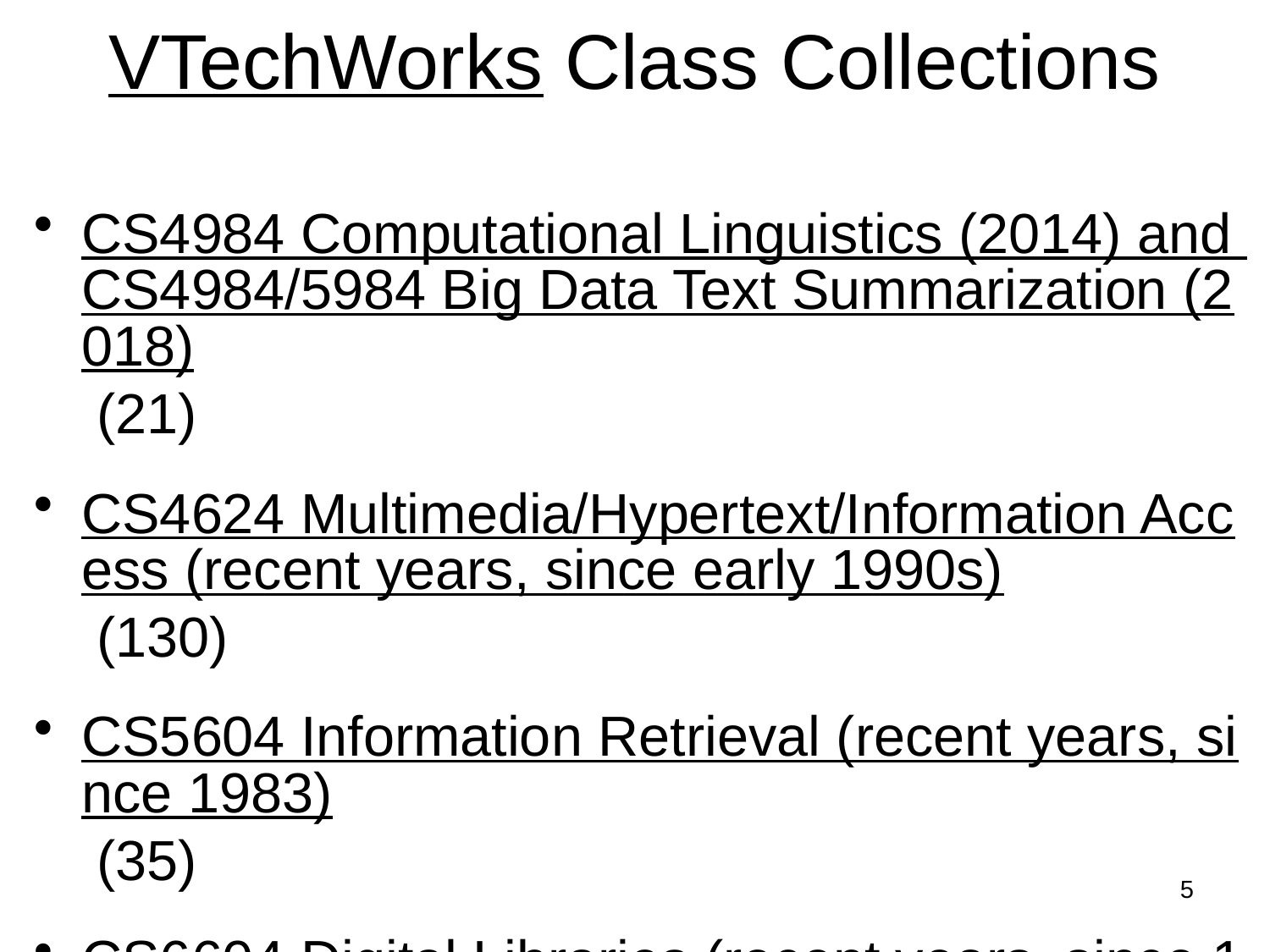

# VTechWorks Class Collections
CS4984 Computational Linguistics (2014) and CS4984/5984 Big Data Text Summarization (2018) (21)
CS4624 Multimedia/Hypertext/Information Access (recent years, since early 1990s) (130)
CS5604 Information Retrieval (recent years, since 1983) (35)
CS6604 Digital Libraries (recent years, since 1990s) (12)
5